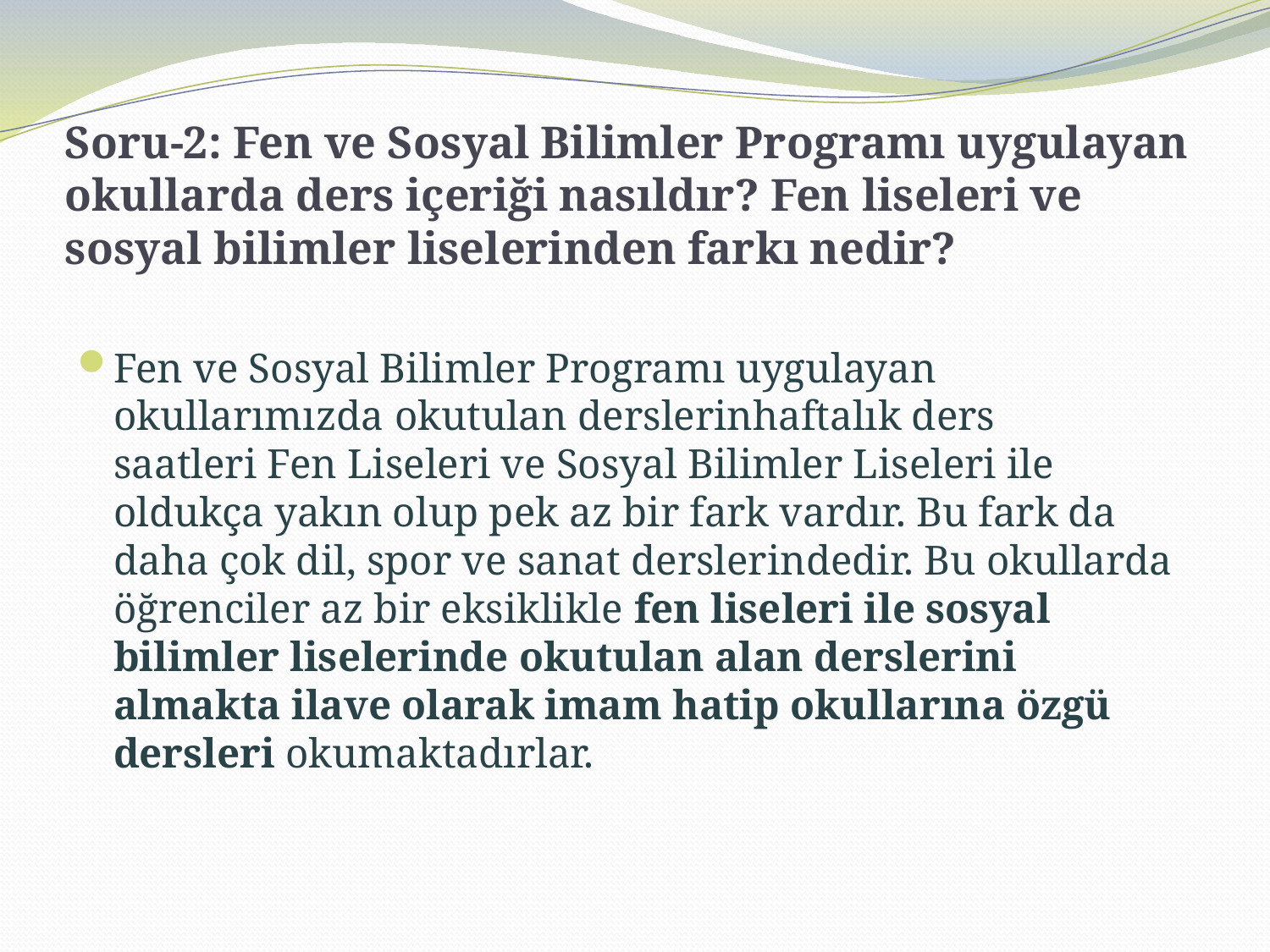

# Soru-2: Fen ve Sosyal Bilimler Programı uygulayan okullarda ders içeriği nasıldır? Fen liseleri ve sosyal bilimler liselerinden farkı nedir?
Fen ve Sosyal Bilimler Programı uygulayan okullarımızda okutulan derslerinhaftalık ders saatleri Fen Liseleri ve Sosyal Bilimler Liseleri ile oldukça yakın olup pek az bir fark vardır. Bu fark da daha çok dil, spor ve sanat derslerindedir. Bu okullarda öğrenciler az bir eksiklikle fen liseleri ile sosyal bilimler liselerinde okutulan alan derslerini almakta ilave olarak imam hatip okullarına özgü dersleri okumaktadırlar.